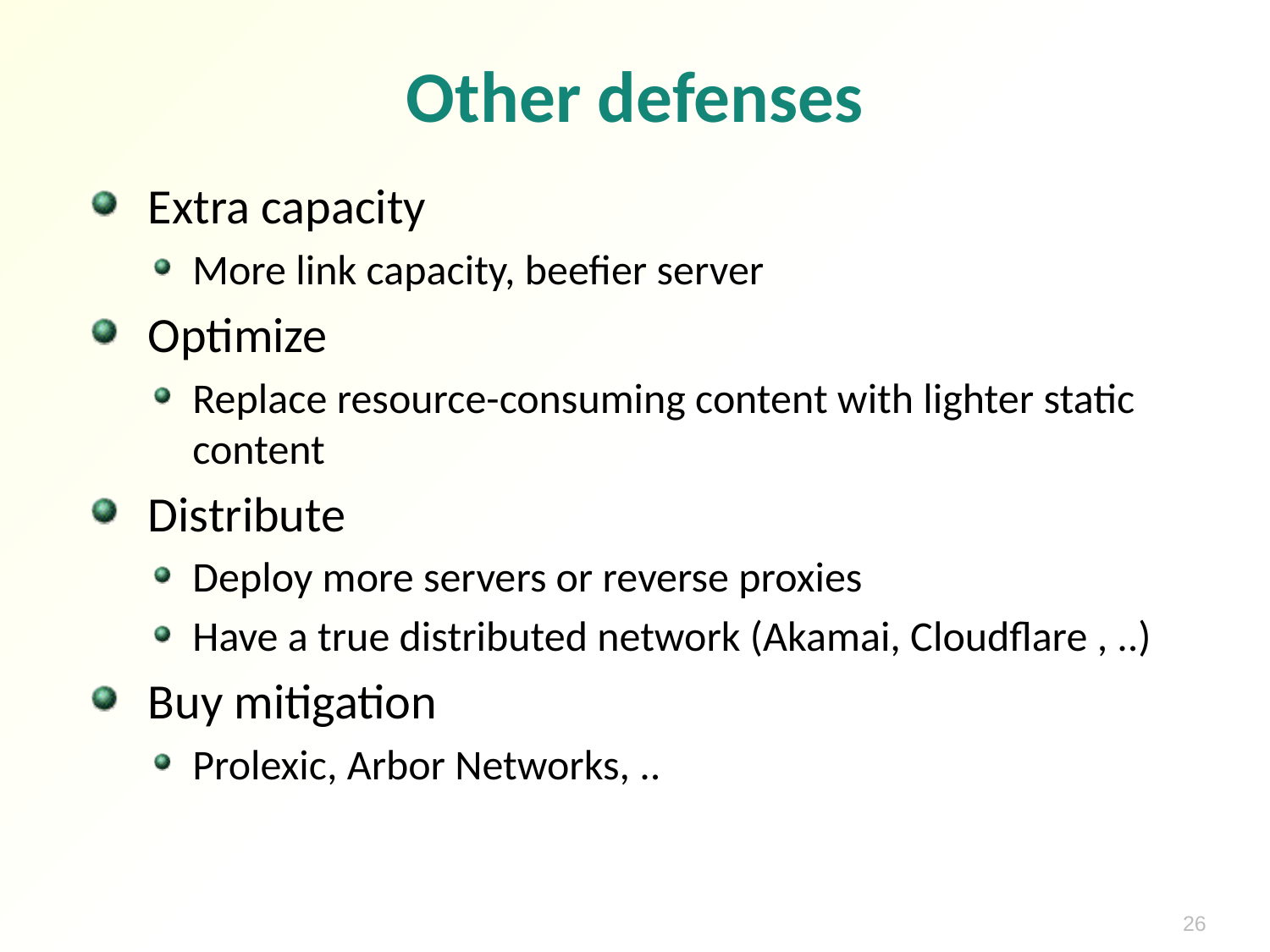

# Other defenses
Extra capacity
More link capacity, beefier server
Optimize
Replace resource-consuming content with lighter static content
Distribute
Deploy more servers or reverse proxies
Have a true distributed network (Akamai, Cloudflare , ..)
Buy mitigation
Prolexic, Arbor Networks, ..
26